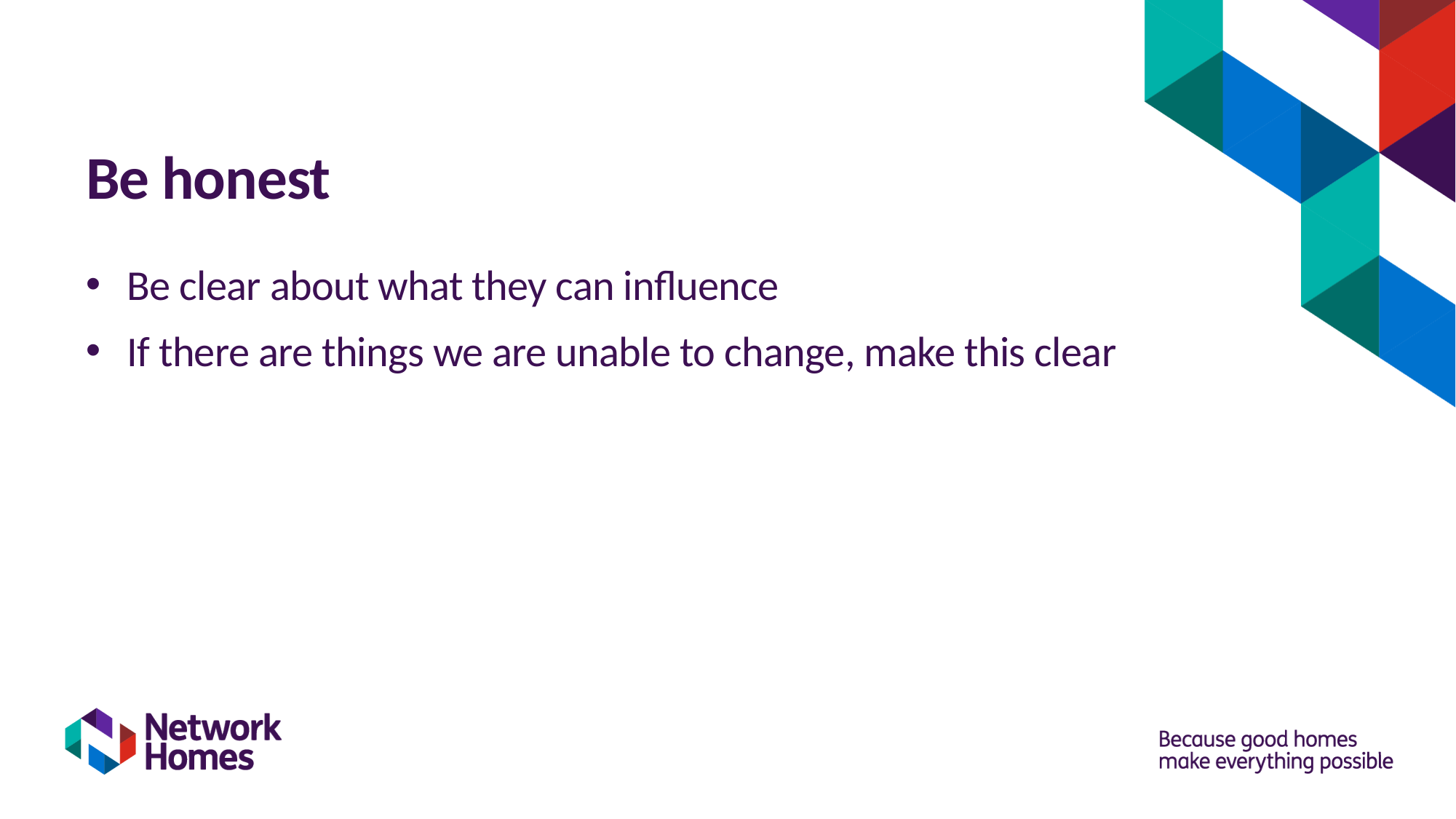

# Be honest
Be clear about what they can influence
If there are things we are unable to change, make this clear